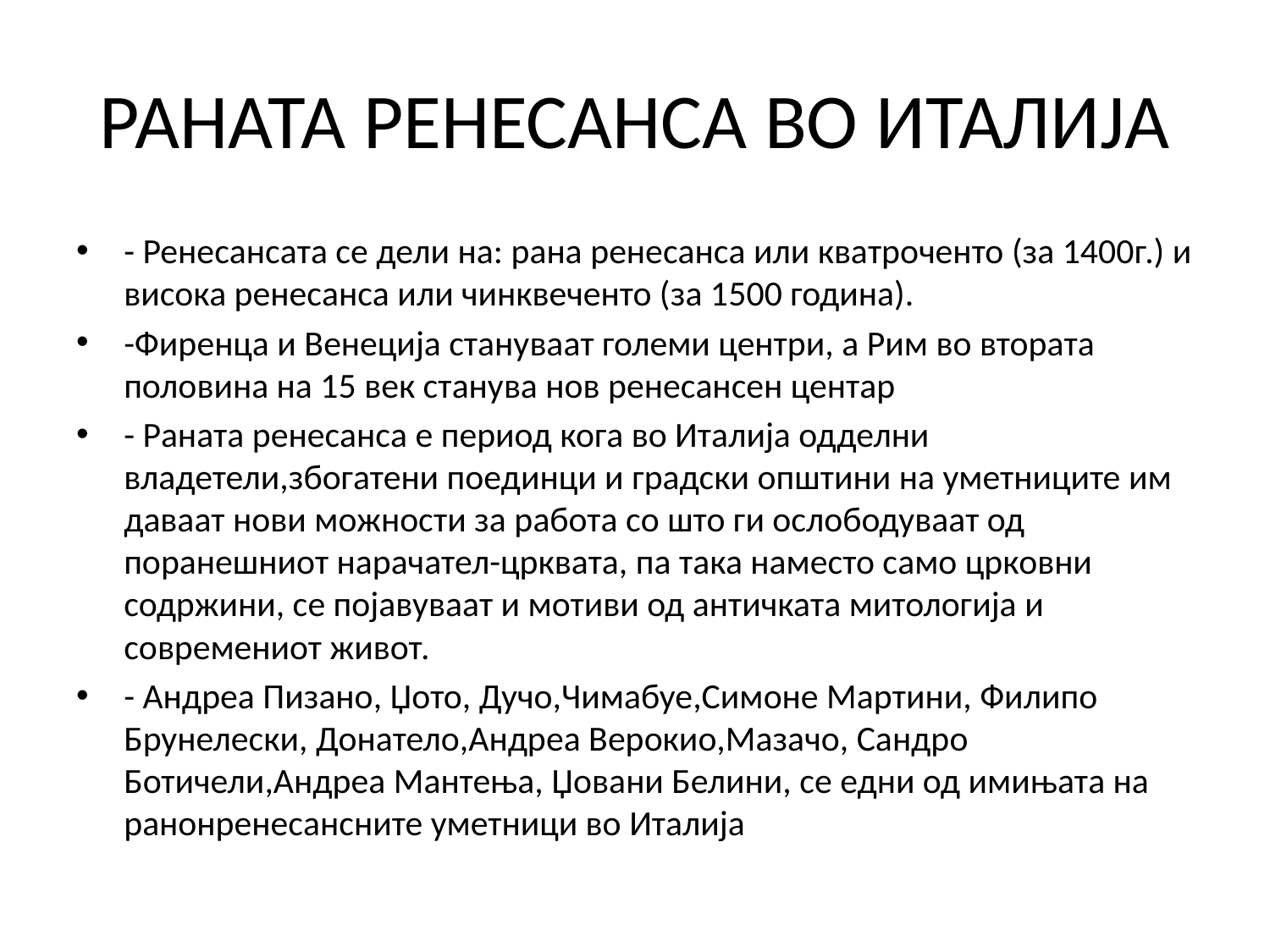

# РАНАТА РЕНЕСАНСА ВО ИТАЛИЈА
- Ренесансата се дели на: рана ренесанса или кватроченто (за 1400г.) и висока ренесанса или чинквеченто (за 1500 година).
-Фиренца и Венеција стануваат големи центри, а Рим во втората половина на 15 век станува нов ренесансен центар
- Раната ренесанса е период кога во Италија одделни владетели,збогатени поединци и градски општини на уметниците им даваат нови можности за работа со што ги ослободуваат од поранешниот нарачател-црквата, па така наместо само црковни содржини, се појавуваат и мотиви од античката митологија и современиот живот.
- Андреа Пизано, Џото, Дучо,Чимабуе,Симоне Мартини, Филипо Брунелески, Донатело,Андреа Верокио,Мазачо, Сандро Ботичели,Андреа Мантења, Џовани Белини, се едни од имињата на ранонренесансните уметници во Италија